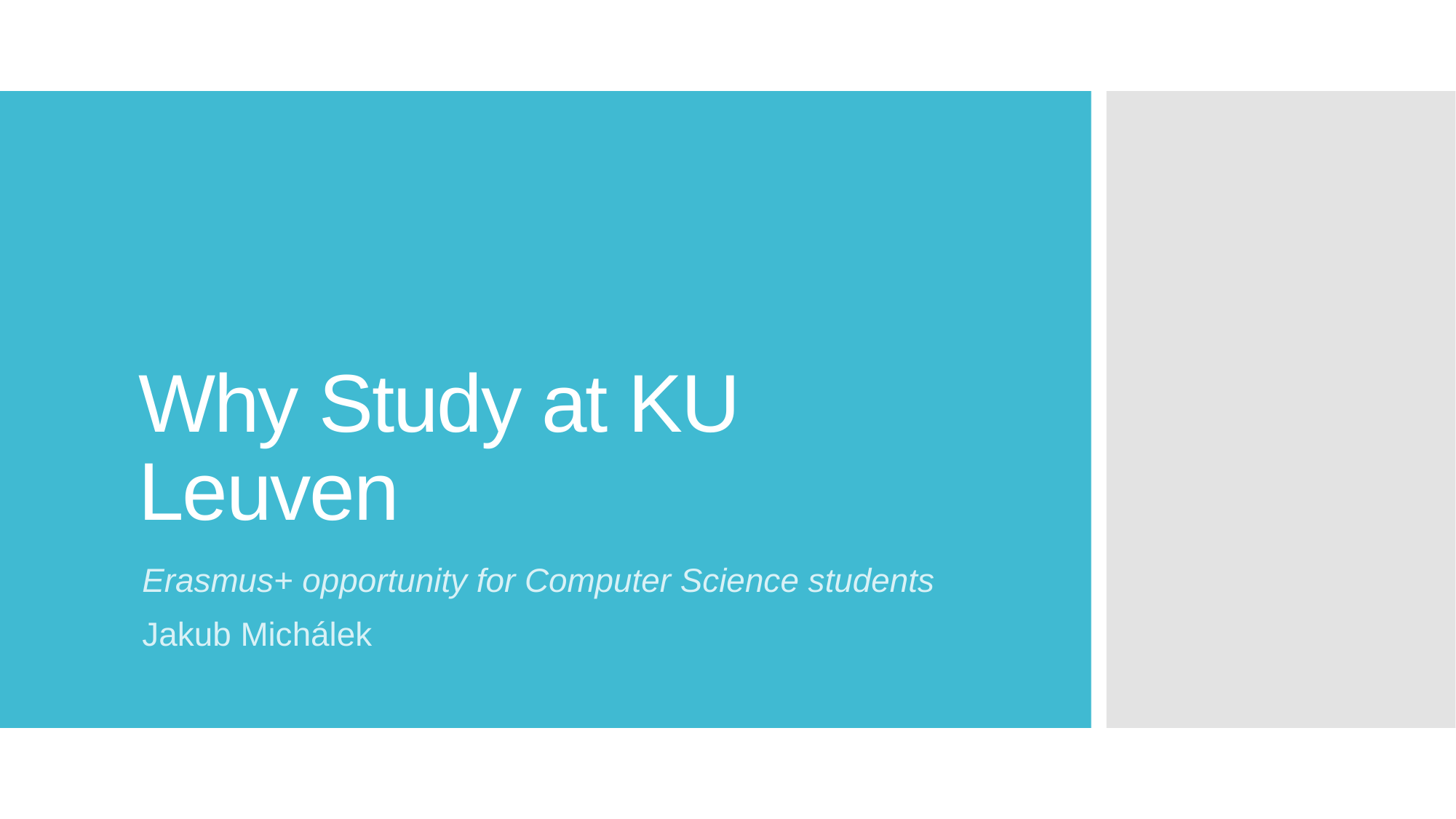

# Why Study at KU Leuven
Erasmus+ opportunity for Computer Science students
Jakub Michálek